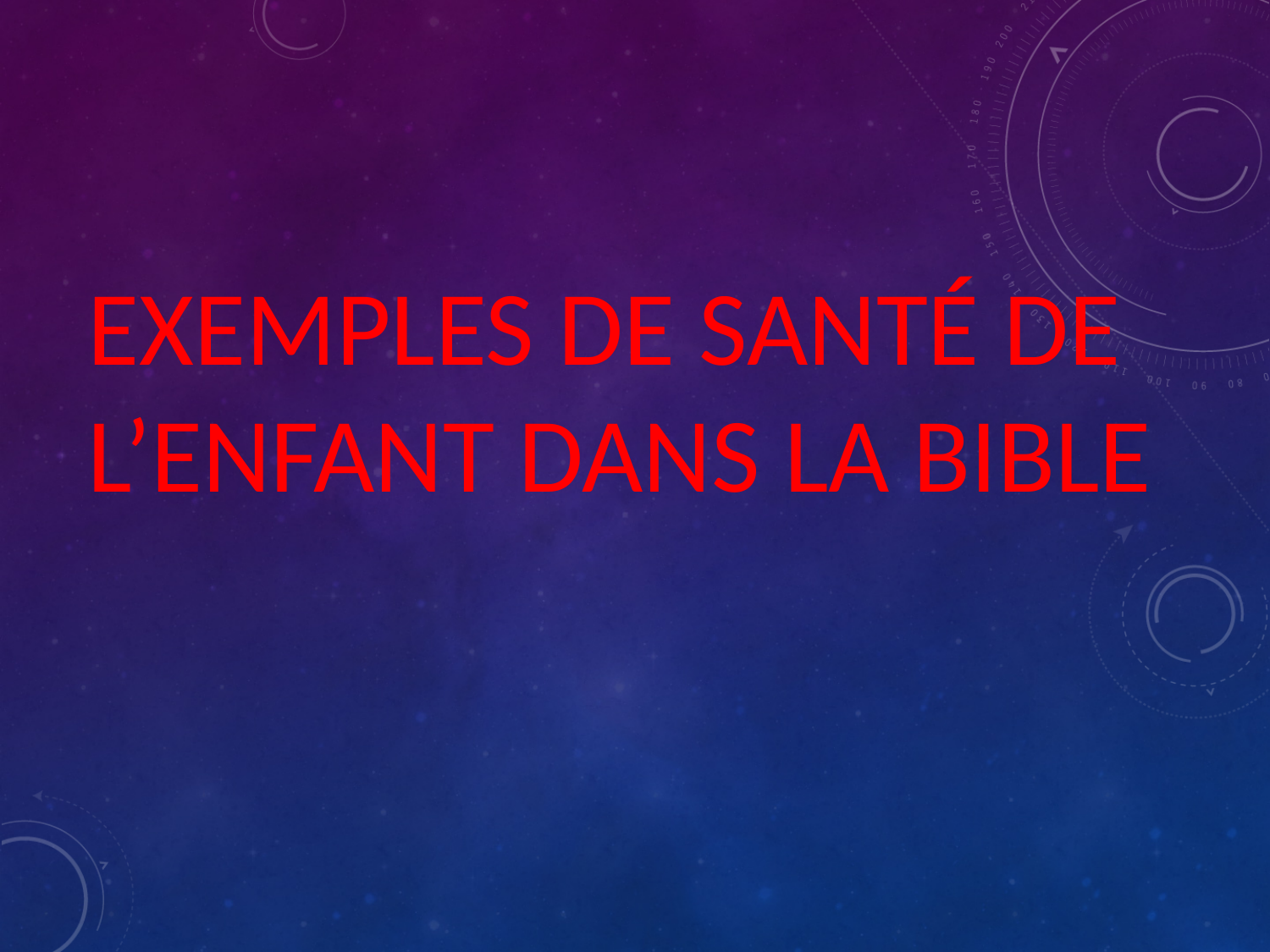

# Exemples de santé de l’enfant dans la bible